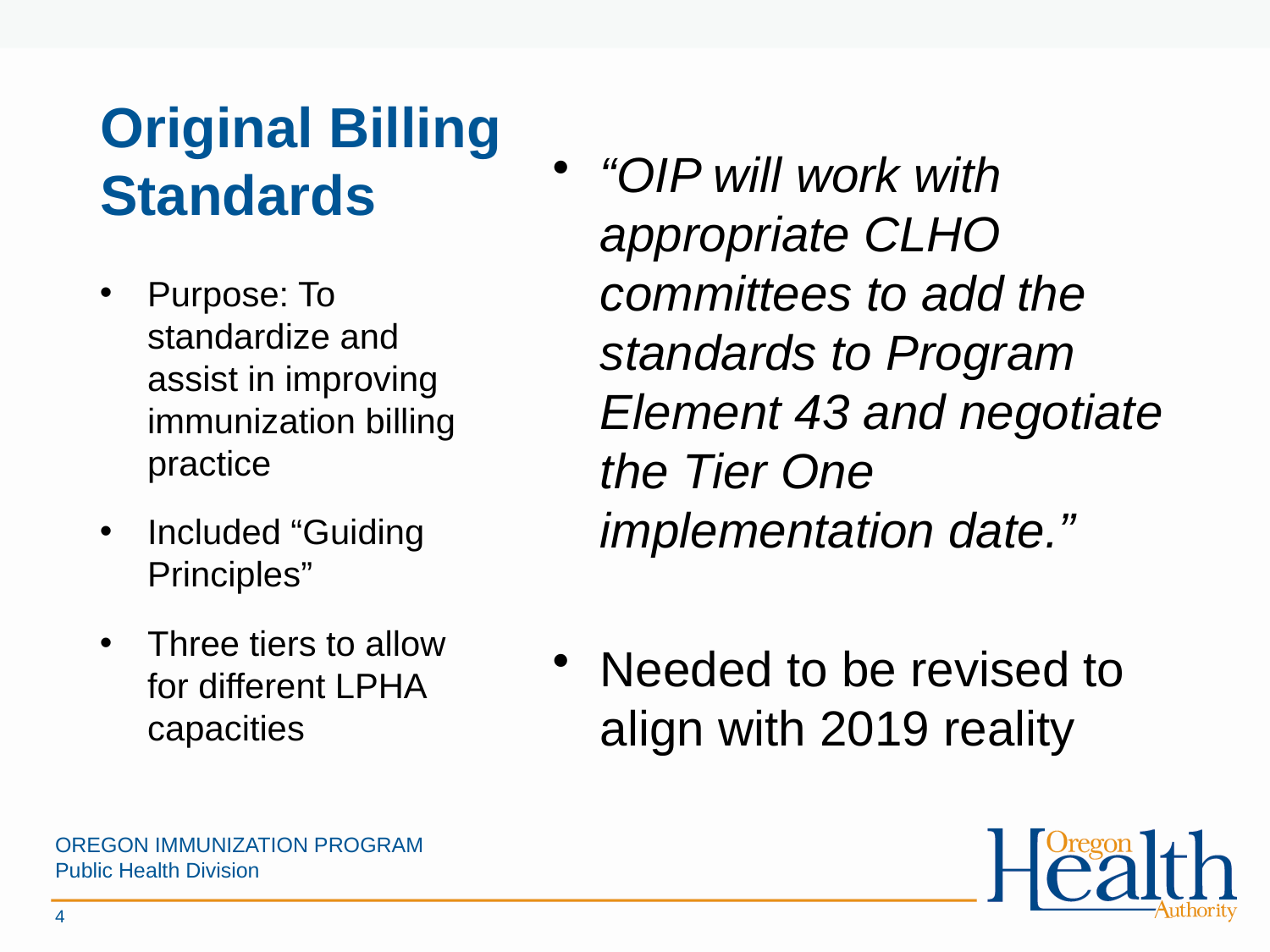

# Original Billing Standards
“OIP will work with appropriate CLHO committees to add the standards to Program Element 43 and negotiate the Tier One implementation date.”

Needed to be revised to align with 2019 reality

Purpose: To standardize and assist in improving immunization billing practice

Included “Guiding Principles”

Three tiers to allow for different LPHA capacities

OREGON IMMUNIZATION PROGRAM
Public Health Division

4